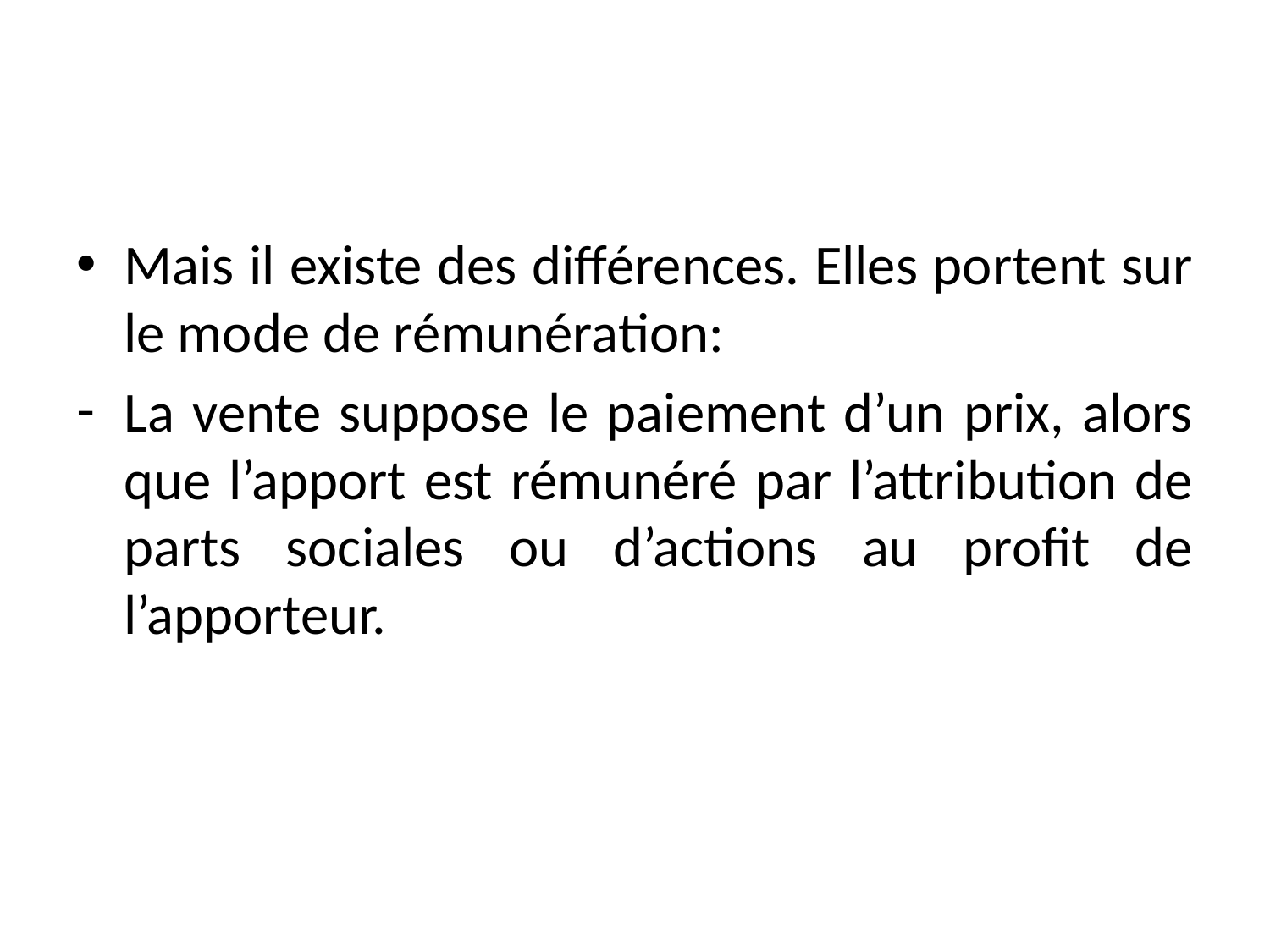

#
Mais il existe des différences. Elles portent sur le mode de rémunération:
La vente suppose le paiement d’un prix, alors que l’apport est rémunéré par l’attribution de parts sociales ou d’actions au profit de l’apporteur.